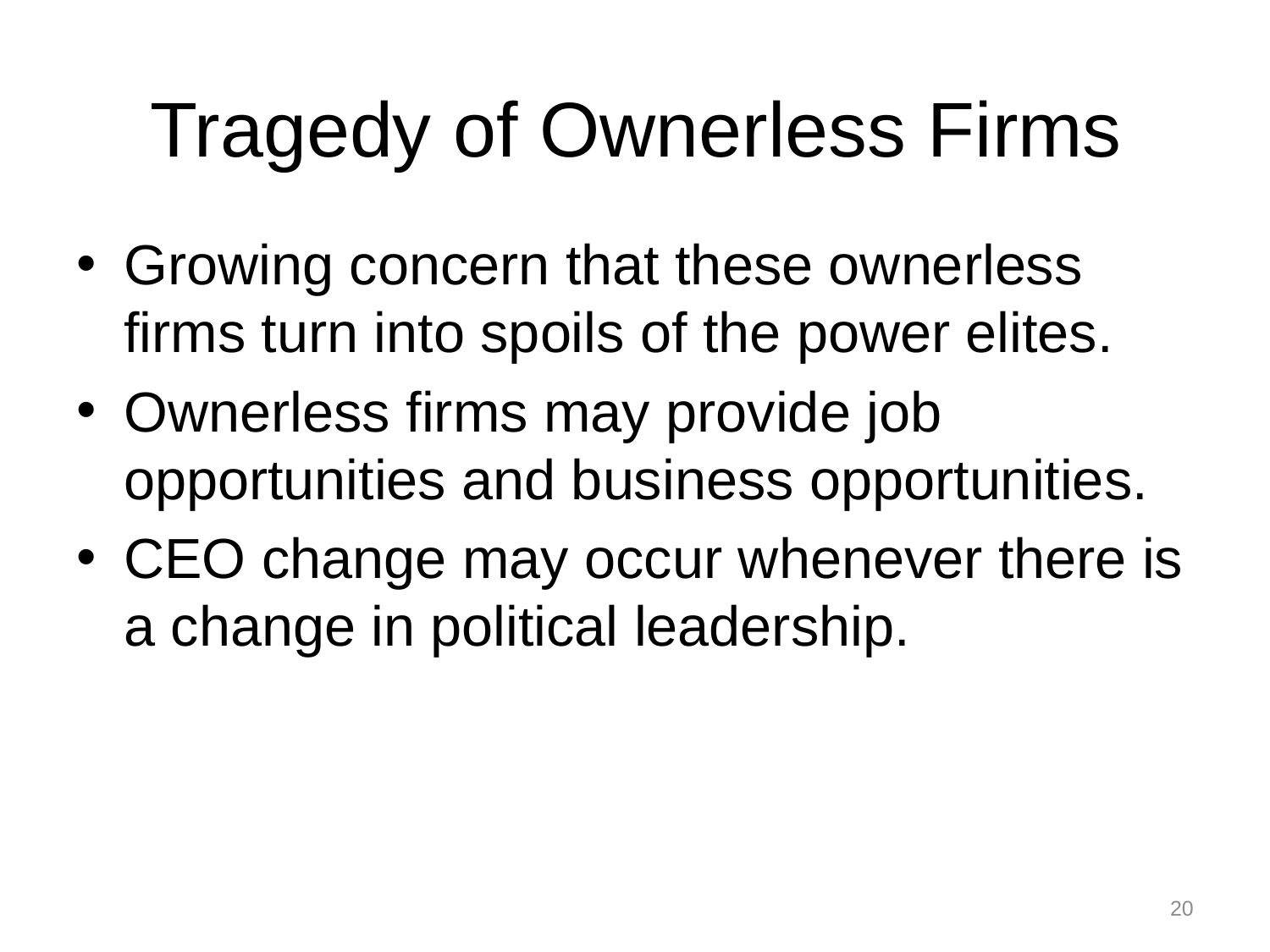

# Tragedy of Ownerless Firms
Growing concern that these ownerless firms turn into spoils of the power elites.
Ownerless firms may provide job opportunities and business opportunities.
CEO change may occur whenever there is a change in political leadership.
20